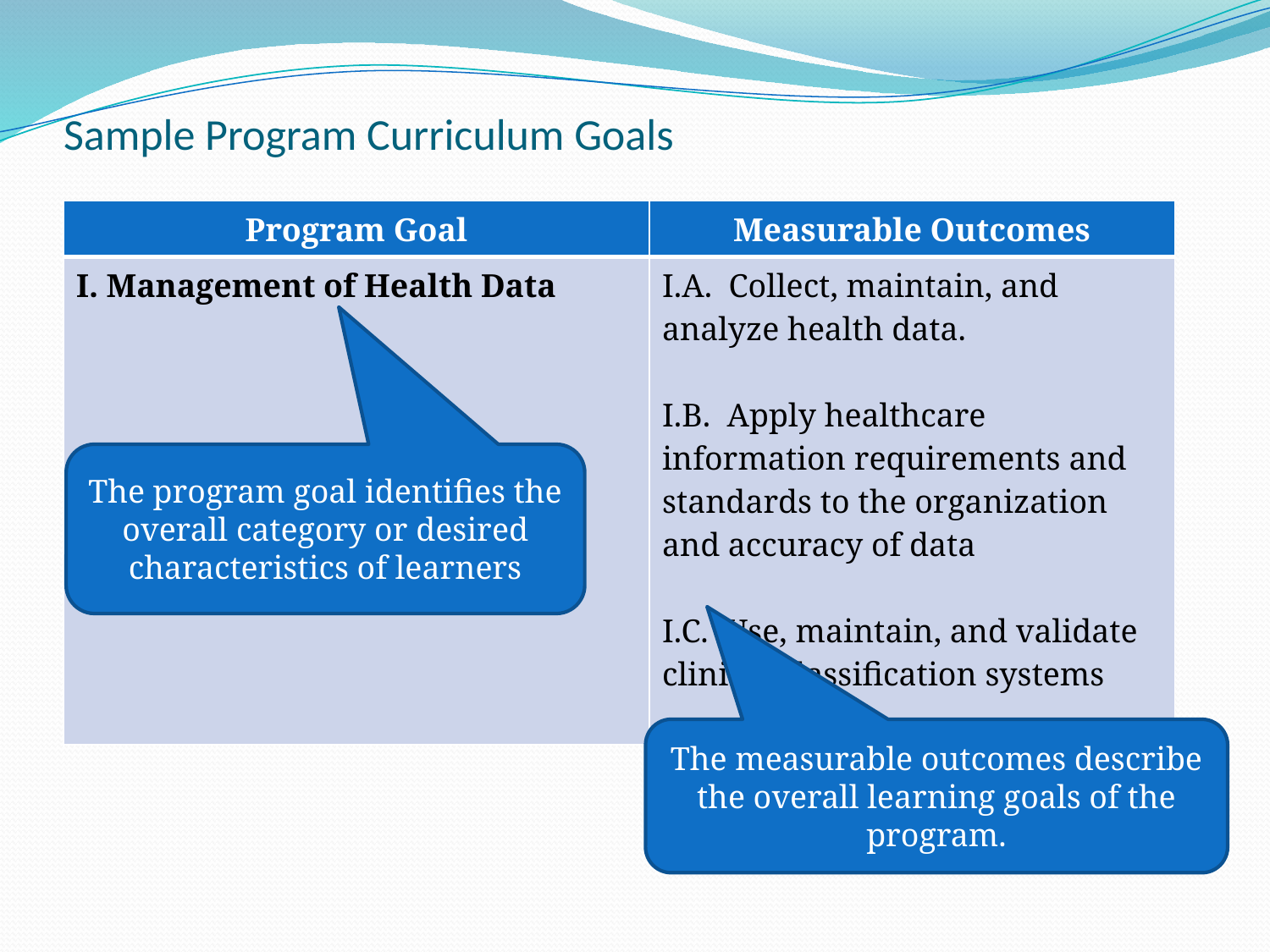

# Sample Program Curriculum Goals
| Program Goal | Measurable Outcomes |
| --- | --- |
| I. Management of Health Data | I.A. Collect, maintain, and analyze health data. I.B. Apply healthcare information requirements and standards to the organization and accuracy of data I.C. Use, maintain, and validate clinical classification systems |
The program goal identifies the overall category or desired characteristics of learners
The measurable outcomes describe the overall learning goals of the program.